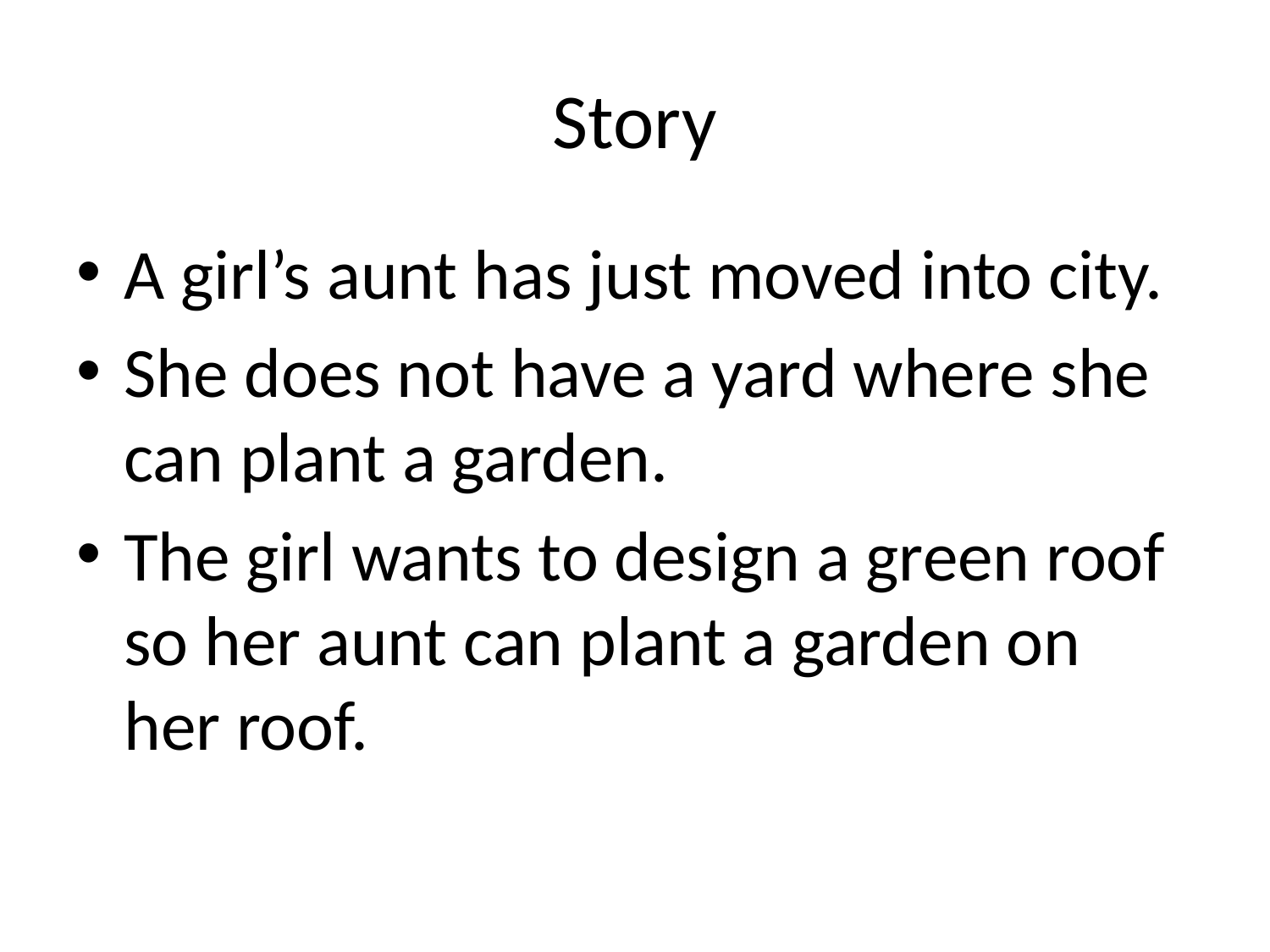

# Story
A girl’s aunt has just moved into city.
She does not have a yard where she can plant a garden.
The girl wants to design a green roof so her aunt can plant a garden on her roof.